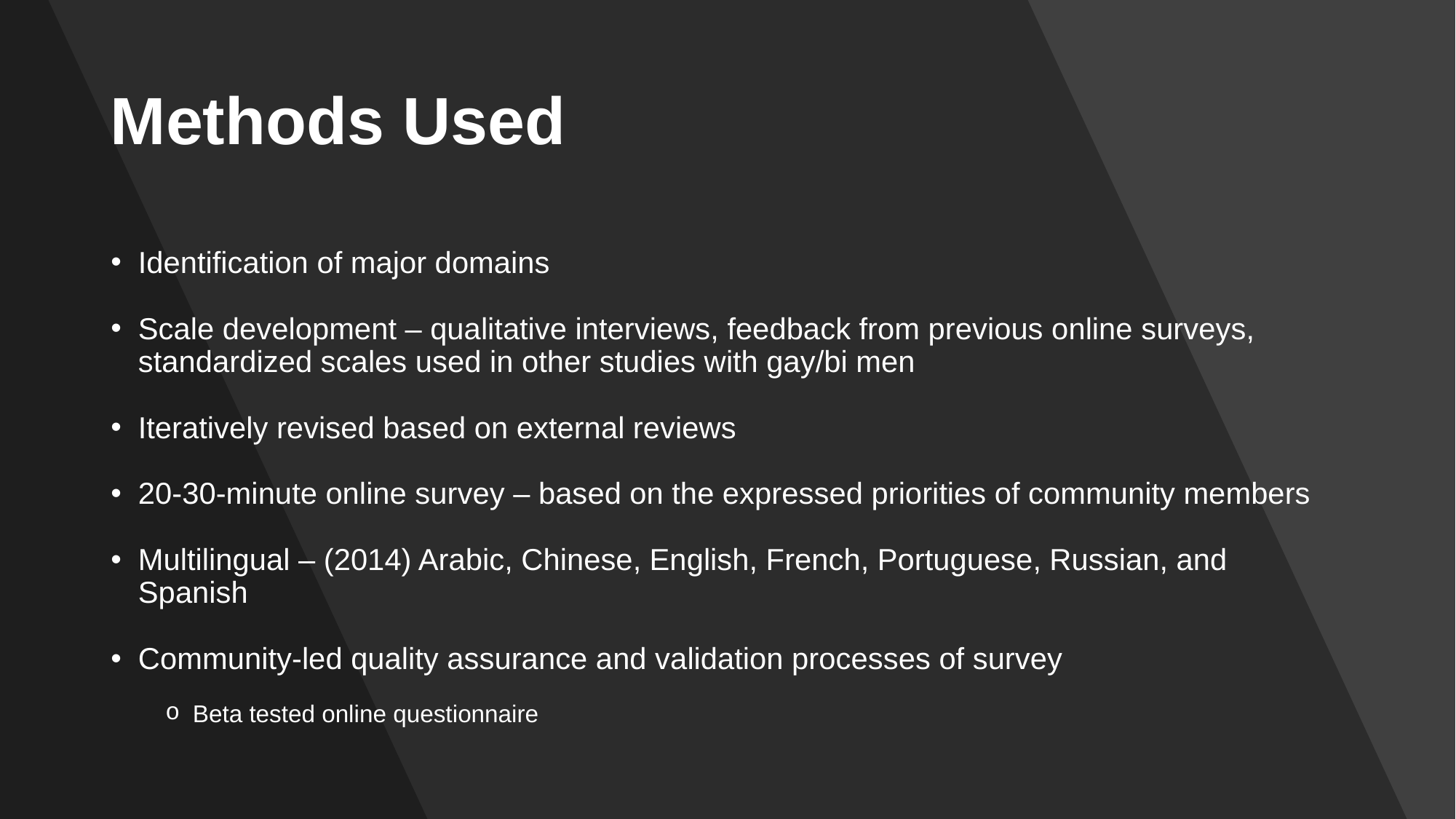

# Methods Used
Identification of major domains
Scale development – qualitative interviews, feedback from previous online surveys, standardized scales used in other studies with gay/bi men
Iteratively revised based on external reviews
20-30-minute online survey – based on the expressed priorities of community members
Multilingual – (2014) Arabic, Chinese, English, French, Portuguese, Russian, and Spanish
Community-led quality assurance and validation processes of survey
Beta tested online questionnaire